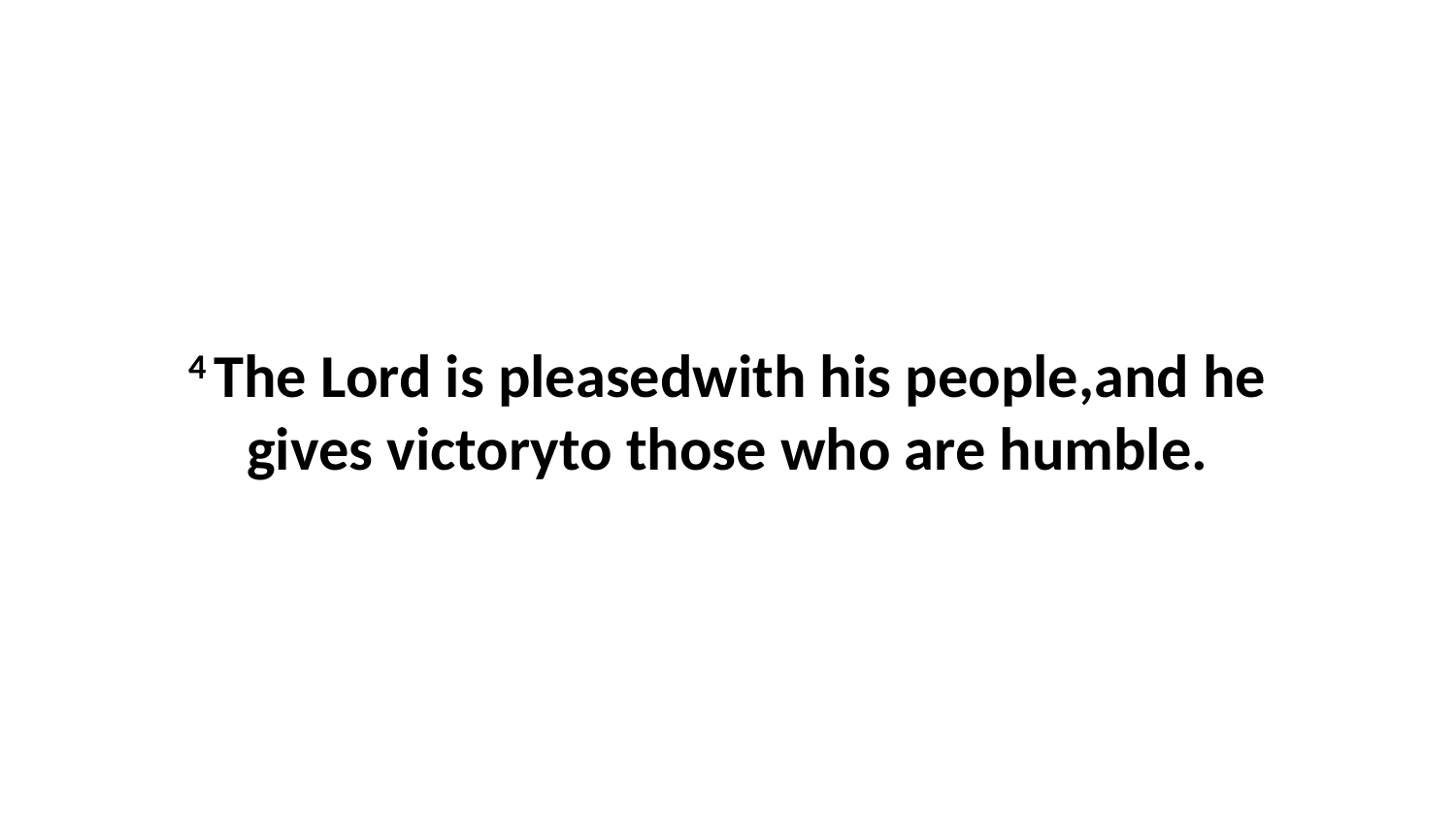

4 The Lord is pleasedwith his people,and he gives victoryto those who are humble.